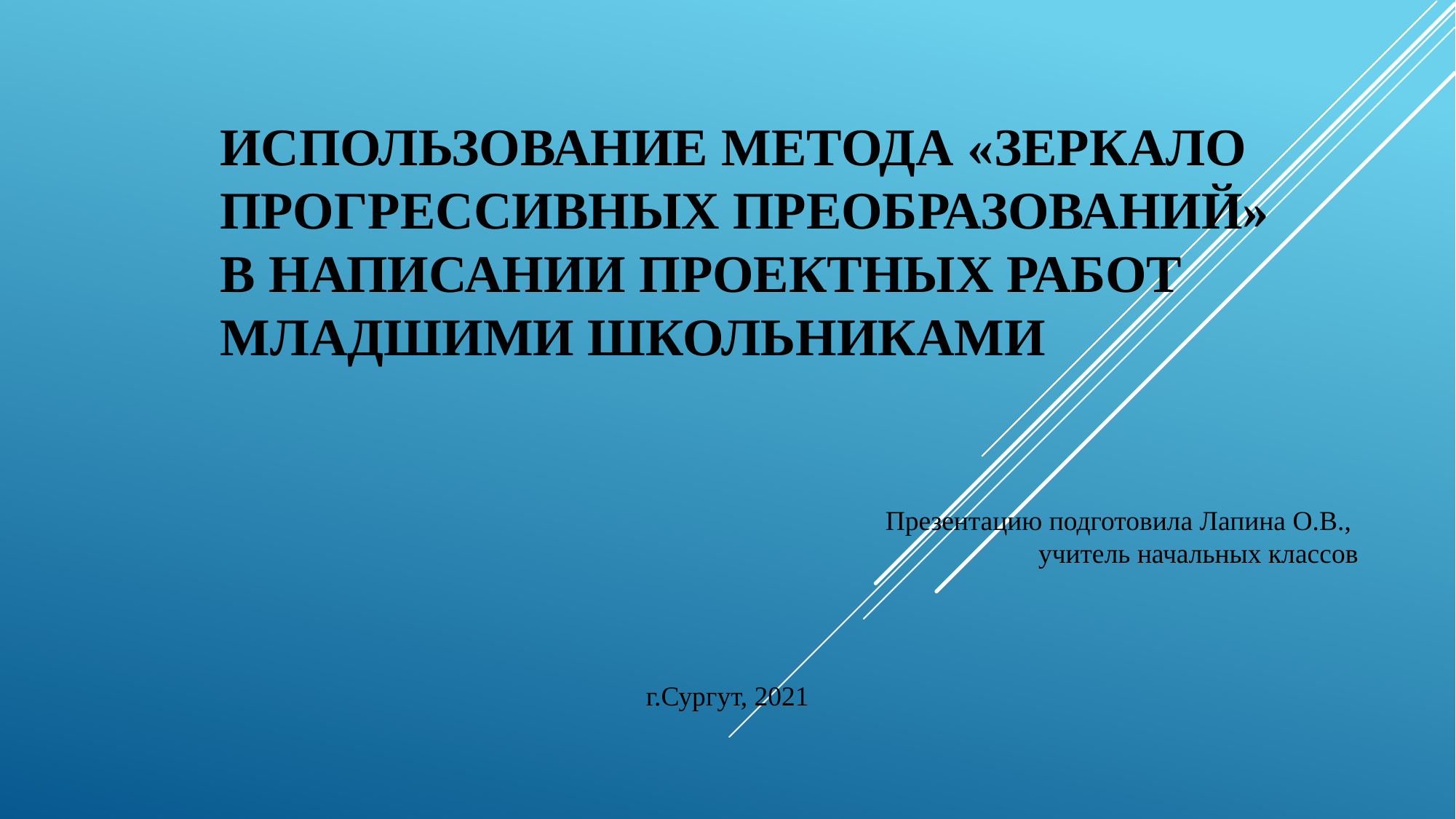

# Использование метода «Зеркало прогрессивных преобразований» в написании проектных работ младшими школьниками
Презентацию подготовила Лапина О.В.,
учитель начальных классов

г.Сургут, 2021